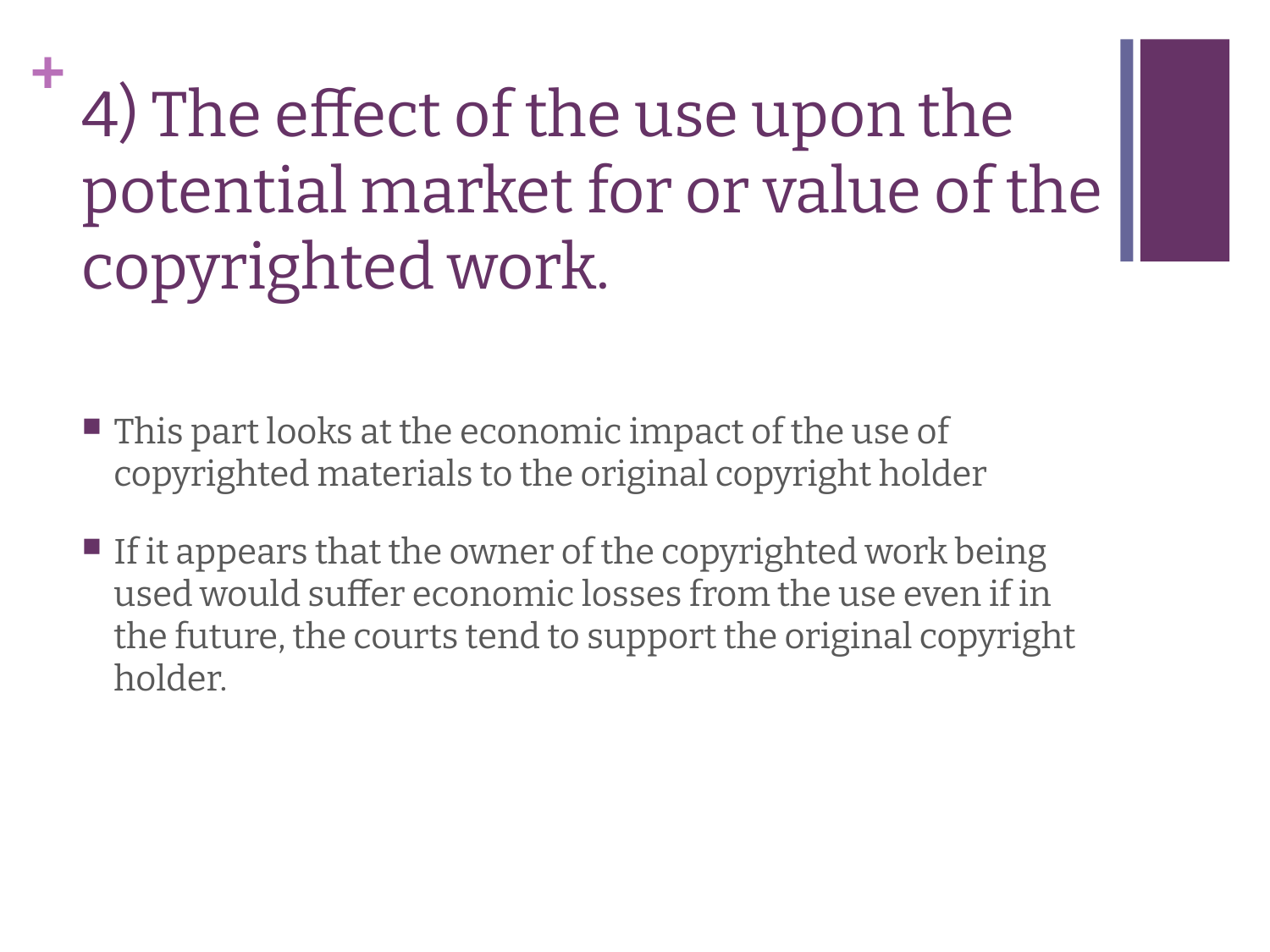

# 4) The effect of the use upon the potential market for or value of the copyrighted work.
This part looks at the economic impact of the use of copyrighted materials to the original copyright holder
If it appears that the owner of the copyrighted work being used would suffer economic losses from the use even if in the future, the courts tend to support the original copyright holder.